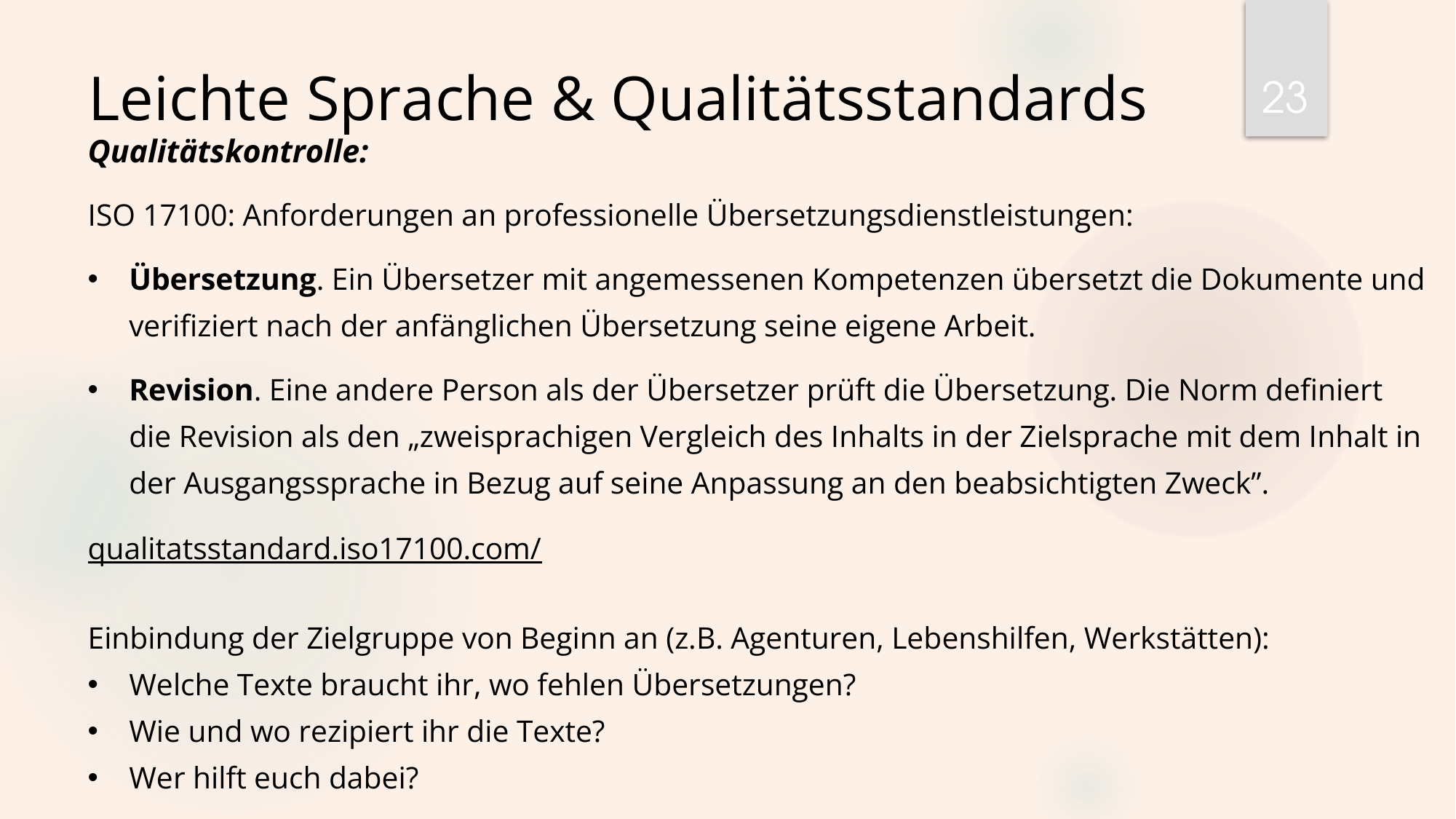

23
Leichte Sprache & Qualitätsstandards

Qualitätskontrolle:
ISO 17100: Anforderungen an professionelle Übersetzungsdienstleistungen:
Übersetzung. Ein Übersetzer mit angemessenen Kompetenzen übersetzt die Dokumente und verifiziert nach der anfänglichen Übersetzung seine eigene Arbeit.
Revision. Eine andere Person als der Übersetzer prüft die Übersetzung. Die Norm definiert die Revision als den „zweisprachigen Vergleich des Inhalts in der Zielsprache mit dem Inhalt in der Ausgangssprache in Bezug auf seine Anpassung an den beabsichtigten Zweck”.
qualitatsstandard.iso17100.com/

Einbindung der Zielgruppe von Beginn an (z.B. Agenturen, Lebenshilfen, Werkstätten):
Welche Texte braucht ihr, wo fehlen Übersetzungen?
Wie und wo rezipiert ihr die Texte?
Wer hilft euch dabei?